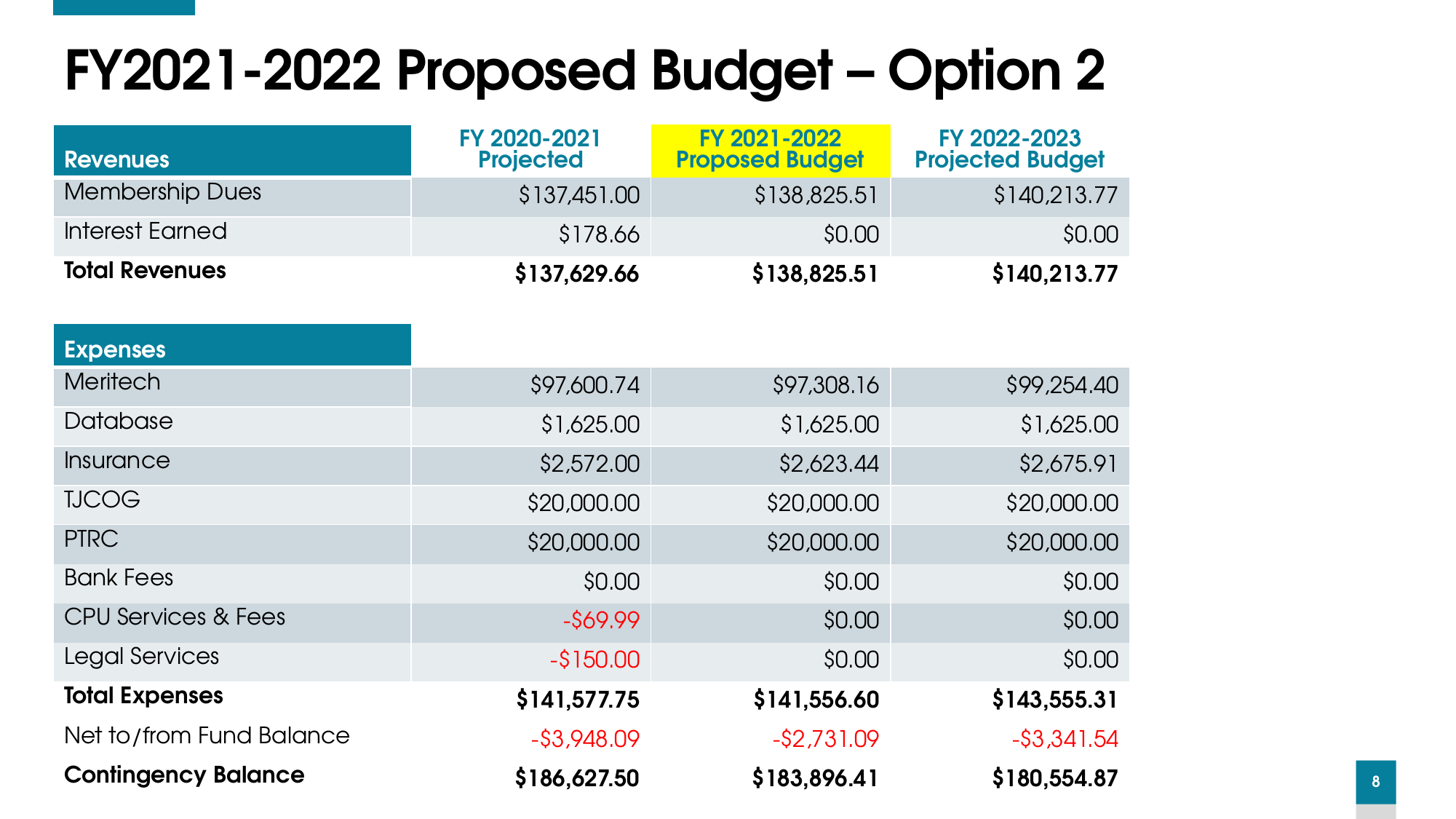

# FY2021-2022 Proposed Budget – Option 2
| Revenues | FY 2020-2021 Projected | FY 2021-2022 Proposed Budget | FY 2022-2023 Projected Budget |
| --- | --- | --- | --- |
| Membership Dues | $137,451.00 | $138,825.51 | $140,213.77 |
| Interest Earned | $178.66 | $0.00 | $0.00 |
| Total Revenues | $137,629.66 | $138,825.51 | $140,213.77 |
| Expenses |  |  |  |
| --- | --- | --- | --- |
| Meritech | $97,600.74 | $97,308.16 | $99,254.40 |
| Database | $1,625.00 | $1,625.00 | $1,625.00 |
| Insurance | $2,572.00 | $2,623.44 | $2,675.91 |
| TJCOG | $20,000.00 | $20,000.00 | $20,000.00 |
| PTRC | $20,000.00 | $20,000.00 | $20,000.00 |
| Bank Fees | $0.00 | $0.00 | $0.00 |
| CPU Services & Fees | -$69.99 | $0.00 | $0.00 |
| Legal Services | -$150.00 | $0.00 | $0.00 |
| Total Expenses | $141,577.75 | $141,556.60 | $143,555.31 |
| Net to/from Fund Balance | -$3,948.09 | -$2,731.09 | -$3,341.54 |
| --- | --- | --- | --- |
| Contingency Balance | $186,627.50 | $183,896.41 | $180,554.87 |